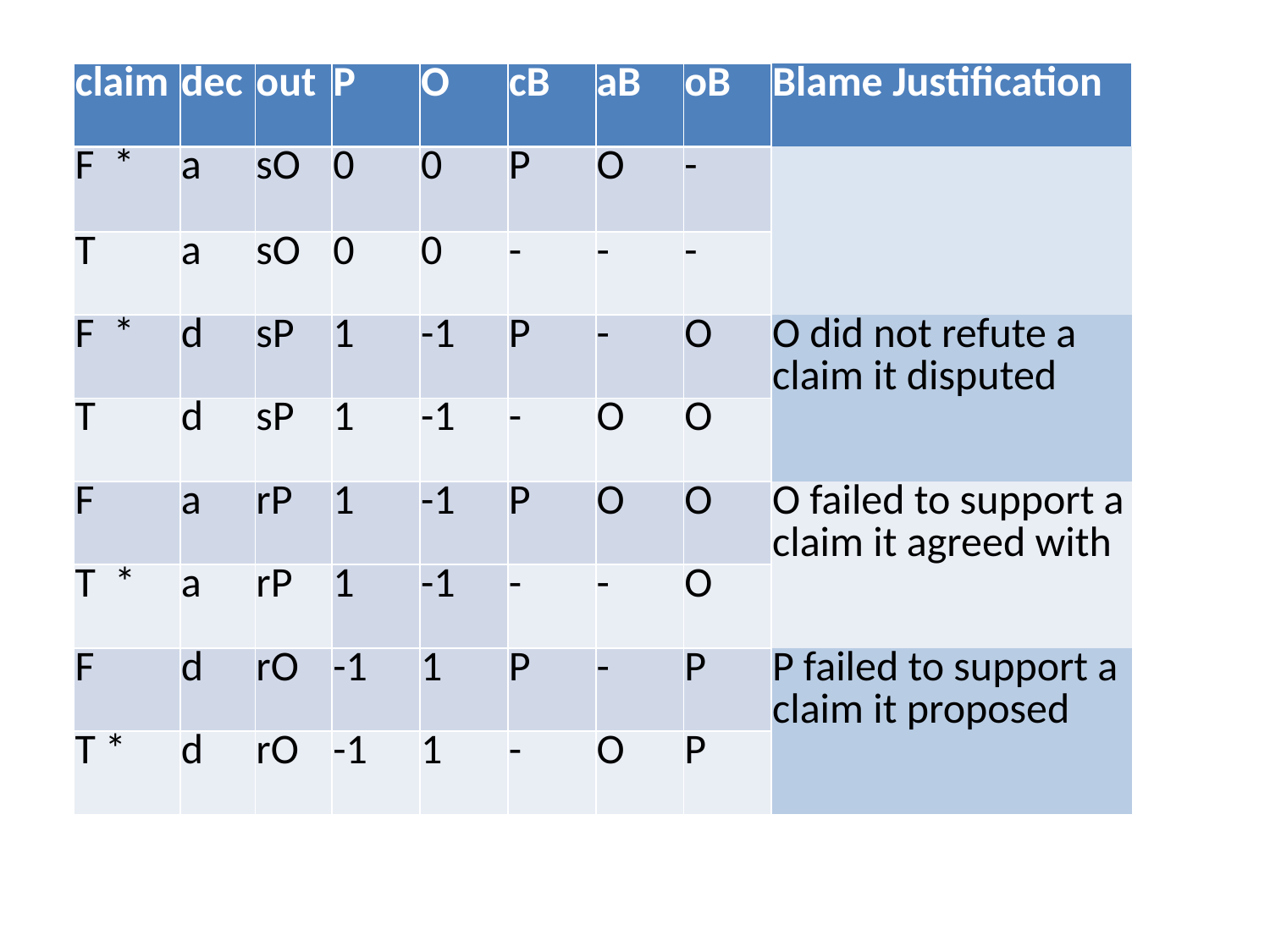

| claim | dec | out | P | O | cB | aB | oB | Blame Justification |
| --- | --- | --- | --- | --- | --- | --- | --- | --- |
| F \* | a | sO | 0 | 0 | P | O | - |  |
| T | a | sO | 0 | 0 | - | - | - |  |
| F \* | d | sP | 1 | -1 | P | - | O | O did not refute a claim it disputed |
| T | d | sP | 1 | -1 | - | O | O |  |
| F | a | rP | 1 | -1 | P | O | O | O failed to support a claim it agreed with |
| T \* | a | rP | 1 | -1 | - | - | O |  |
| F | d | rO | -1 | 1 | P | - | P | P failed to support a claim it proposed |
| T \* | d | rO | -1 | 1 | - | O | P |  |